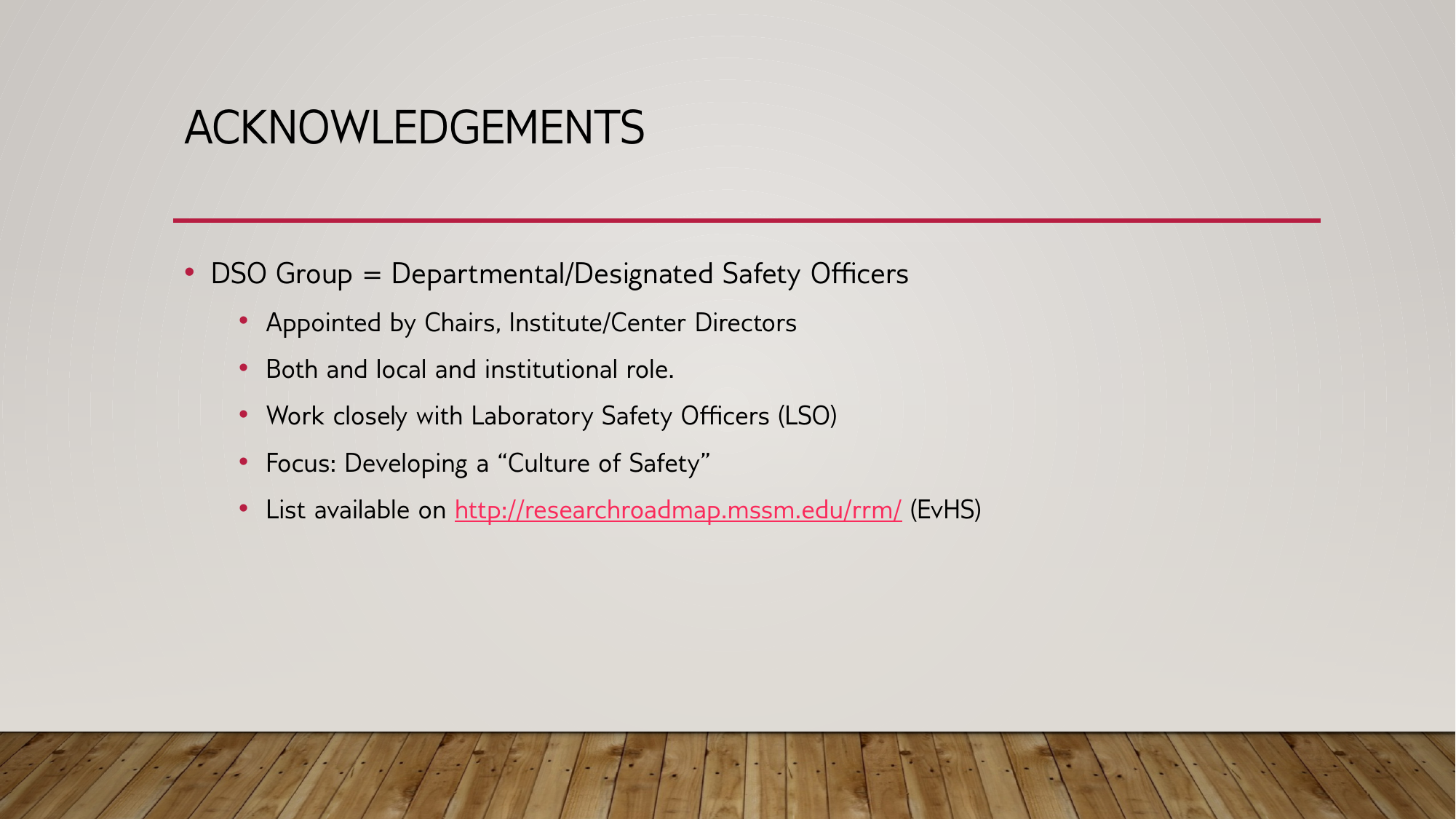

# Acknowledgements
DSO Group = Departmental/Designated Safety Officers
Appointed by Chairs, Institute/Center Directors
Both and local and institutional role.
Work closely with Laboratory Safety Officers (LSO)
Focus: Developing a “Culture of Safety”
List available on http://researchroadmap.mssm.edu/rrm/ (EvHS)